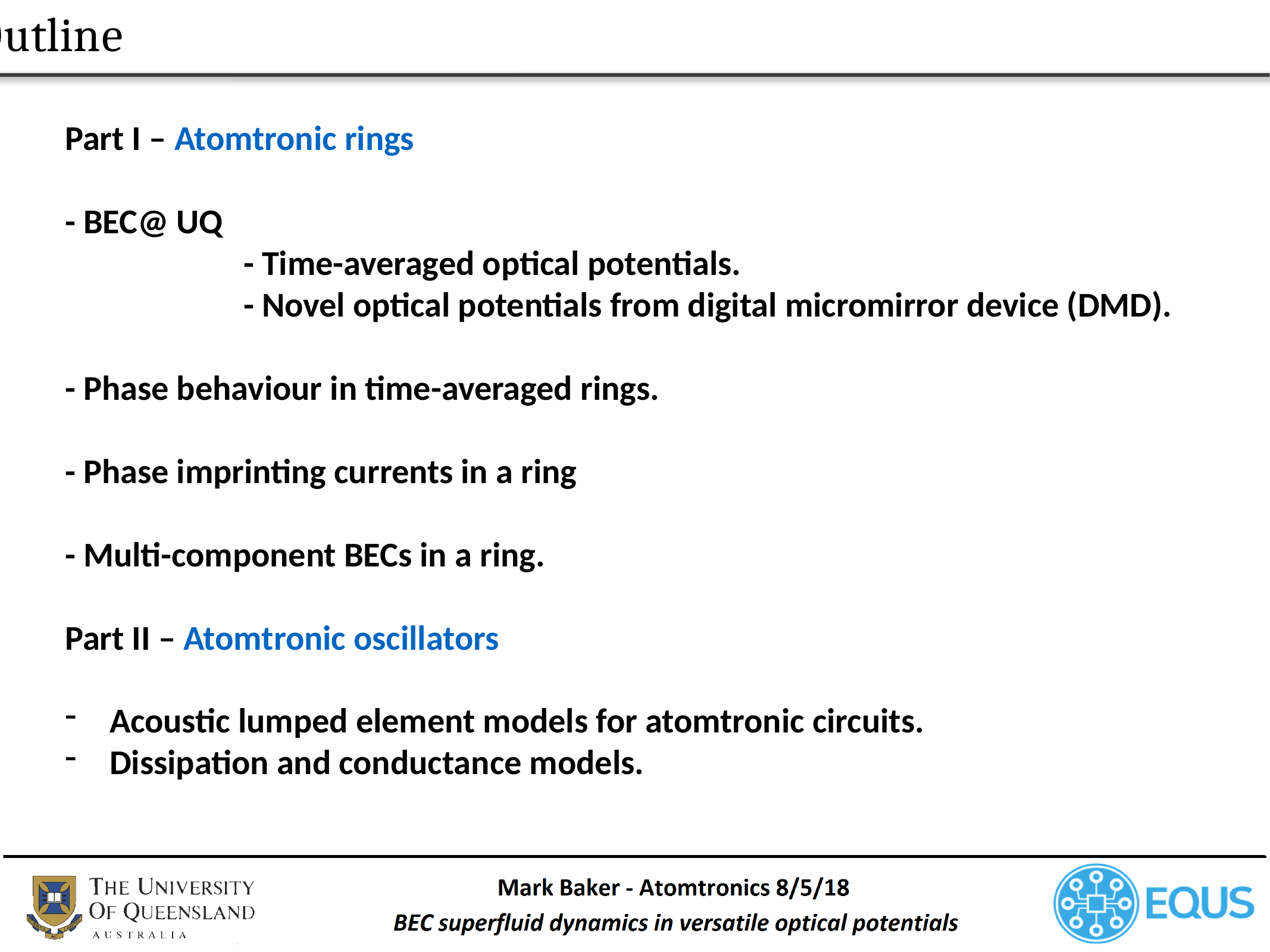

Outline
Part I – Atomtronic rings

- BEC@ UQ
		- Time-averaged optical potentials.
		- Novel optical potentials from digital micromirror device (DMD).

- Phase behaviour in time-averaged rings.

- Phase imprinting currents in a ring

- Multi-component BECs in a ring.

Part II – Atomtronic oscillators

Acoustic lumped element models for atomtronic circuits.
Dissipation and conductance models.